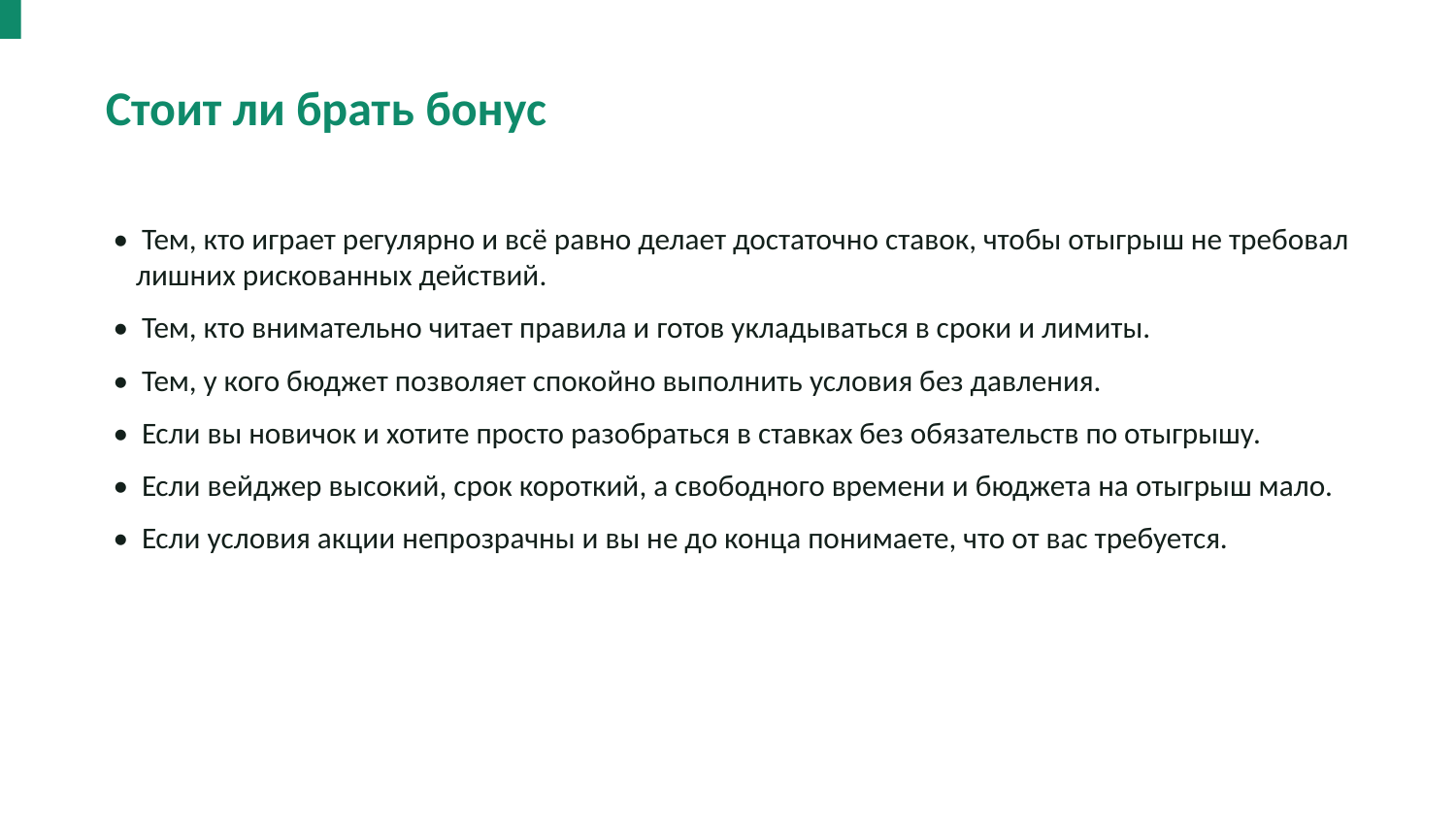

Стоит ли брать бонус
•  Тем, кто играет регулярно и всё равно делает достаточно ставок, чтобы отыгрыш не требовал лишних рискованных действий.
•  Тем, кто внимательно читает правила и готов укладываться в сроки и лимиты.
•  Тем, у кого бюджет позволяет спокойно выполнить условия без давления.
•  Если вы новичок и хотите просто разобраться в ставках без обязательств по отыгрышу.
•  Если вейджер высокий, срок короткий, а свободного времени и бюджета на отыгрыш мало.
•  Если условия акции непрозрачны и вы не до конца понимаете, что от вас требуется.